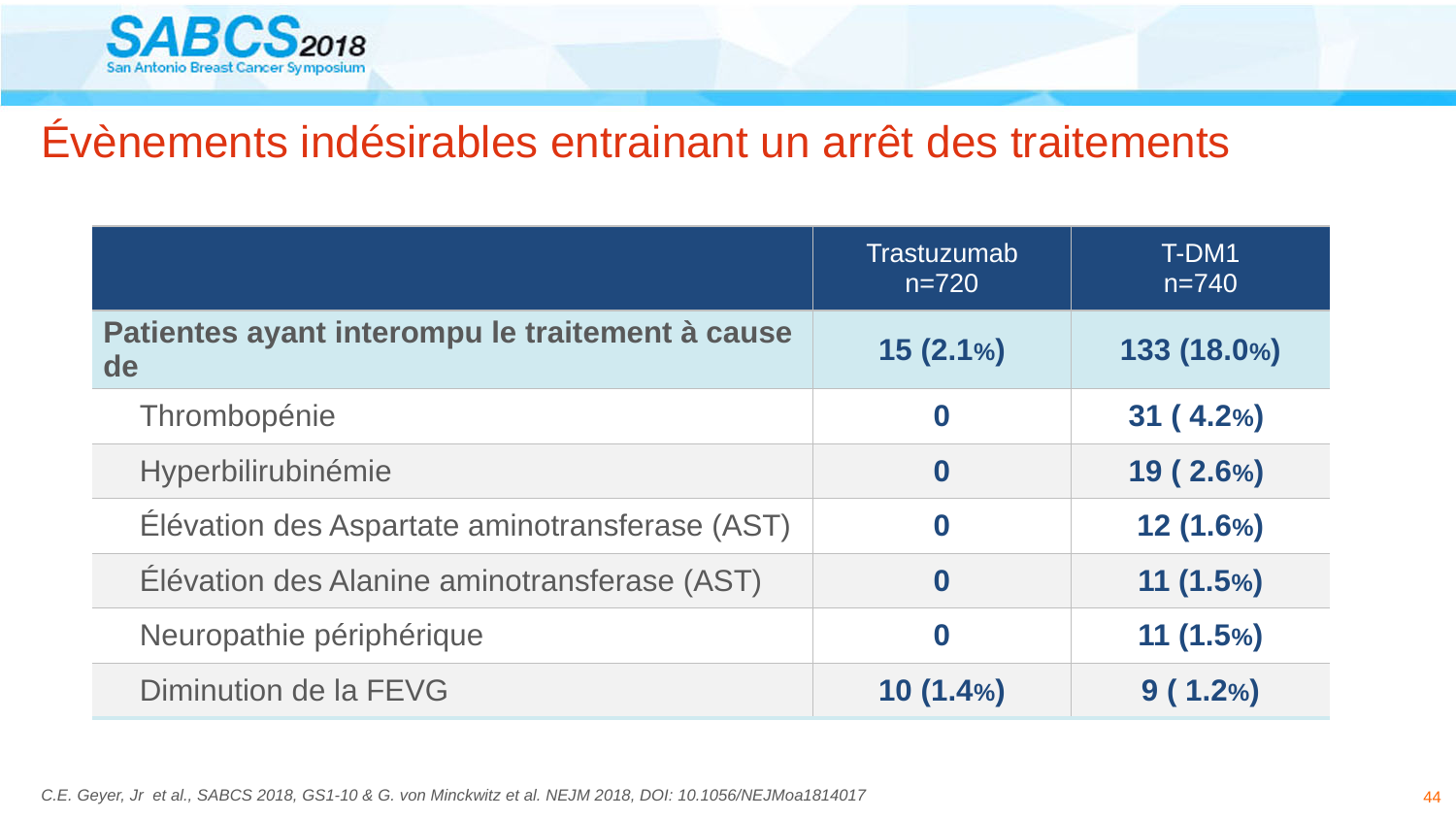

# Évènements indésirables entrainant un arrêt des traitements
|  | Trastuzumab n=720 | T-DM1 n=740 |
| --- | --- | --- |
| Patientes ayant interompu le traitement à cause de | 15 (2.1%) | 133 (18.0%) |
| Thrombopénie | 0 | 31 ( 4.2%) |
| Hyperbilirubinémie | 0 | 19 ( 2.6%) |
| Élévation des Aspartate aminotransferase (AST) | 0 | 12 (1.6%) |
| Élévation des Alanine aminotransferase (AST) | 0 | 11 (1.5%) |
| Neuropathie périphérique | 0 | 11 (1.5%) |
| Diminution de la FEVG | 10 (1.4%) | 9 ( 1.2%) |
44
C.E. Geyer, Jr  et al., SABCS 2018, GS1-10 & G. von Minckwitz et al. NEJM 2018, DOI: 10.1056/NEJMoa1814017
This presentation is the intellectual property of Charles E. Geyer Jr. Contact him at cegeyer@vcu.edu for permission to reprint and/or distribute.